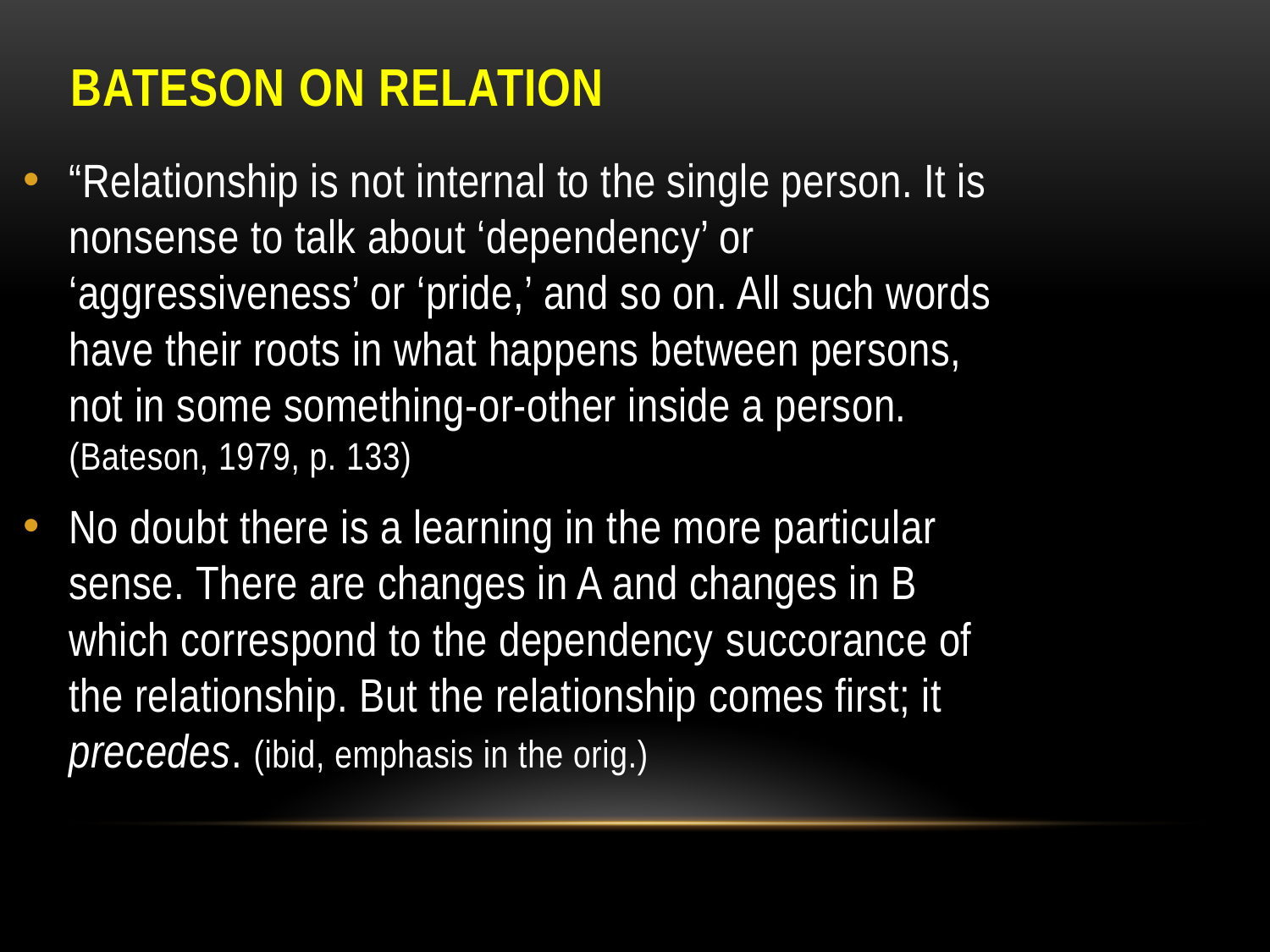

# Bateson on relation
“Relationship is not internal to the single person. It is nonsense to talk about ‘dependency’ or ‘aggressiveness’ or ‘pride,’ and so on. All such words have their roots in what happens between persons, not in some something-or-other inside a person. (Bateson, 1979, p. 133)
No doubt there is a learning in the more particular sense. There are changes in A and changes in B which correspond to the dependency­ succorance of the relationship. But the relationship comes first; it precedes. (ibid, emphasis in the orig.)